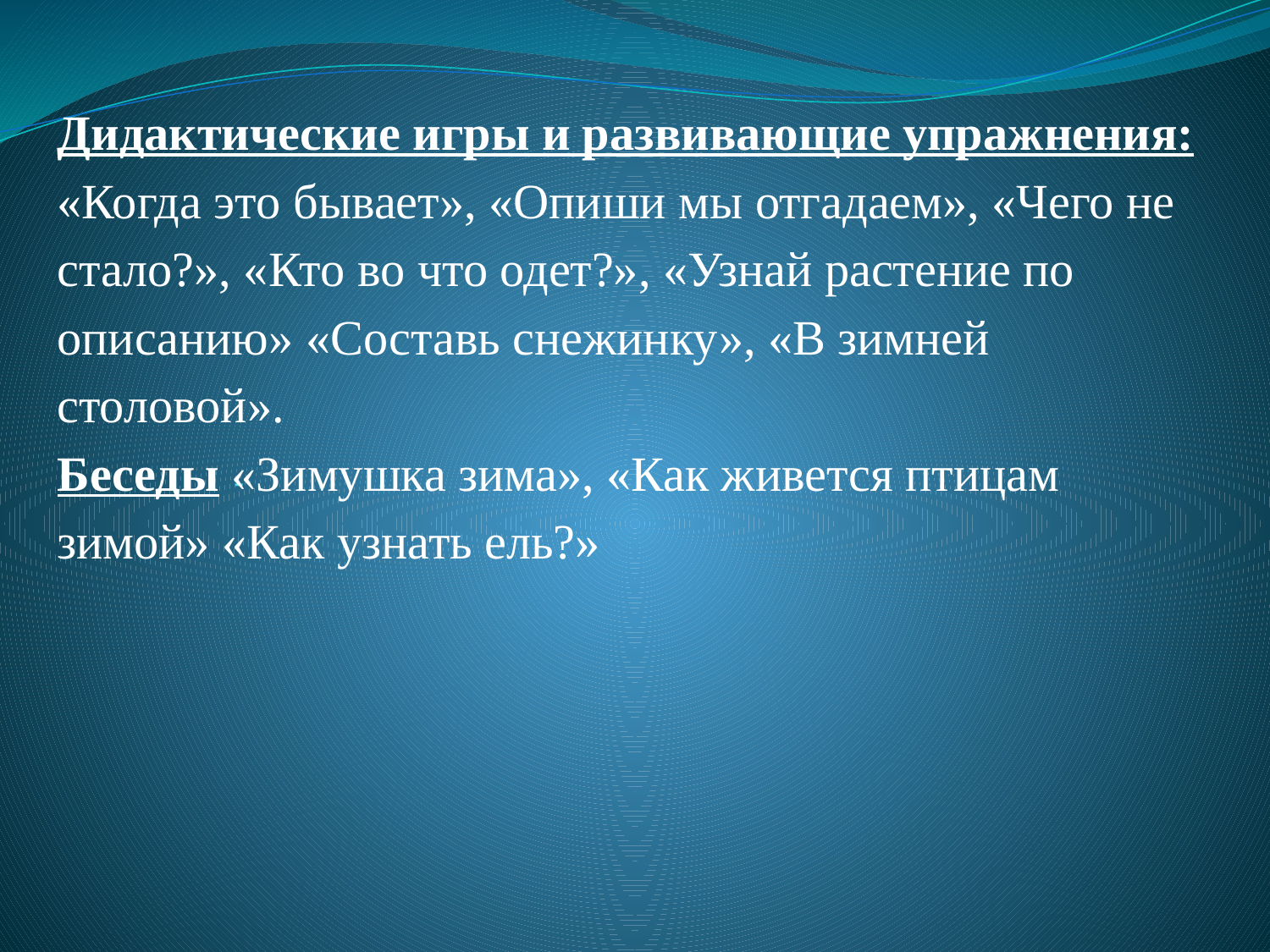

Дидактические игры и развивающие упражнения: «Когда это бывает», «Опиши мы отгадаем», «Чего не стало?», «Кто во что одет?», «Узнай растение по описанию» «Составь снежинку», «В зимней столовой».
Беседы «Зимушка зима», «Как живется птицам зимой» «Как узнать ель?»

# -